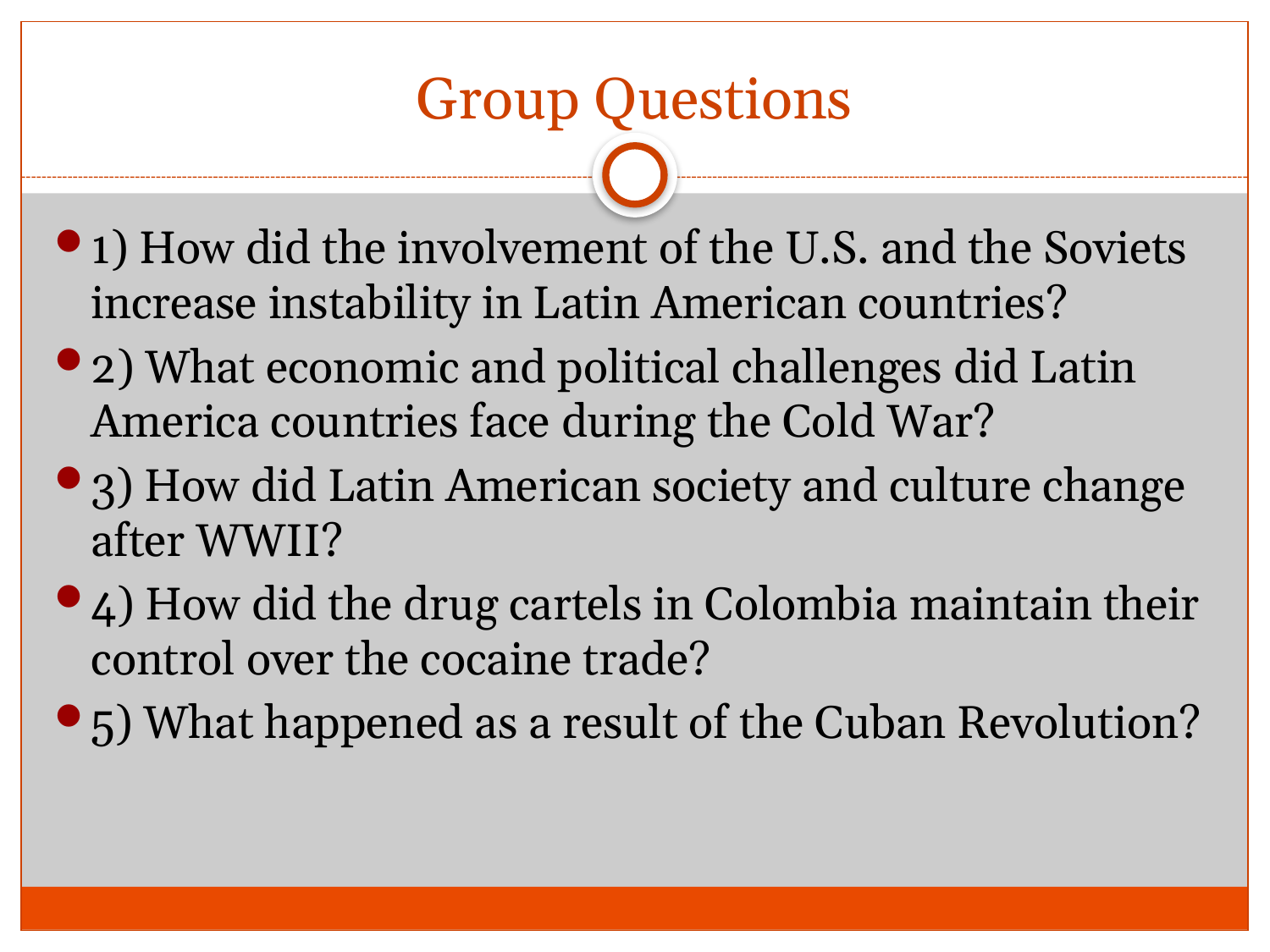

# Group Questions
1) How did the involvement of the U.S. and the Soviets increase instability in Latin American countries?
2) What economic and political challenges did Latin America countries face during the Cold War?
3) How did Latin American society and culture change after WWII?
4) How did the drug cartels in Colombia maintain their control over the cocaine trade?
5) What happened as a result of the Cuban Revolution?